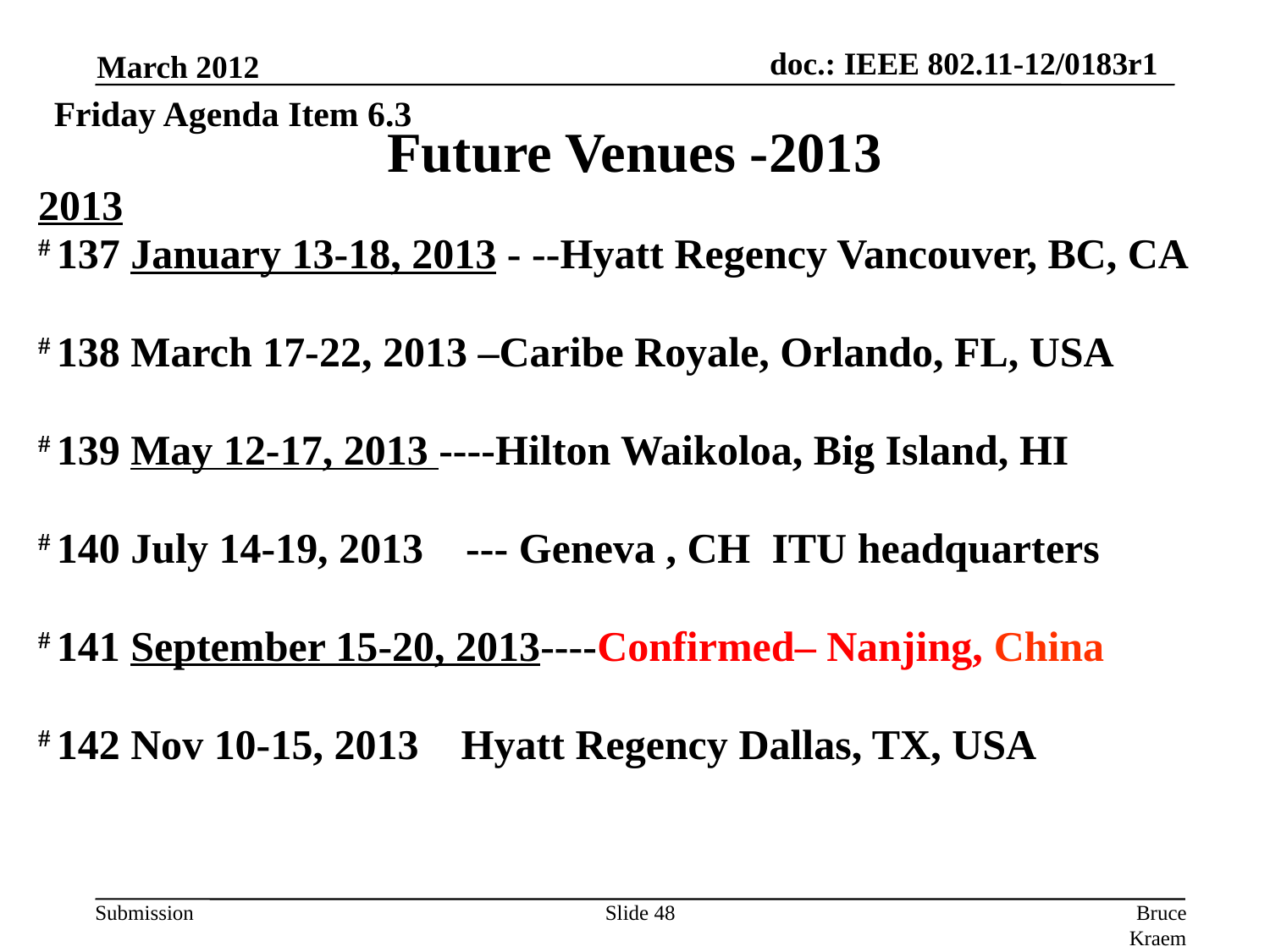

March 2012
Friday Agenda Item 6.3
# Future Venues -2013
2013
# 137 January 13-18, 2013 - --Hyatt Regency Vancouver, BC, CA

# 138 March 17-22, 2013 –Caribe Royale, Orlando, FL, USA

# 139 May 12-17, 2013 ----Hilton Waikoloa, Big Island, HI

# 140 July 14-19, 2013    --- Geneva , CH  ITU headquarters

# 141 September 15-20, 2013----Confirmed– Nanjing, China

# 142 Nov 10-15, 2013    Hyatt Regency Dallas, TX, USA
Slide 48
Bruce Kraemer, Marvell